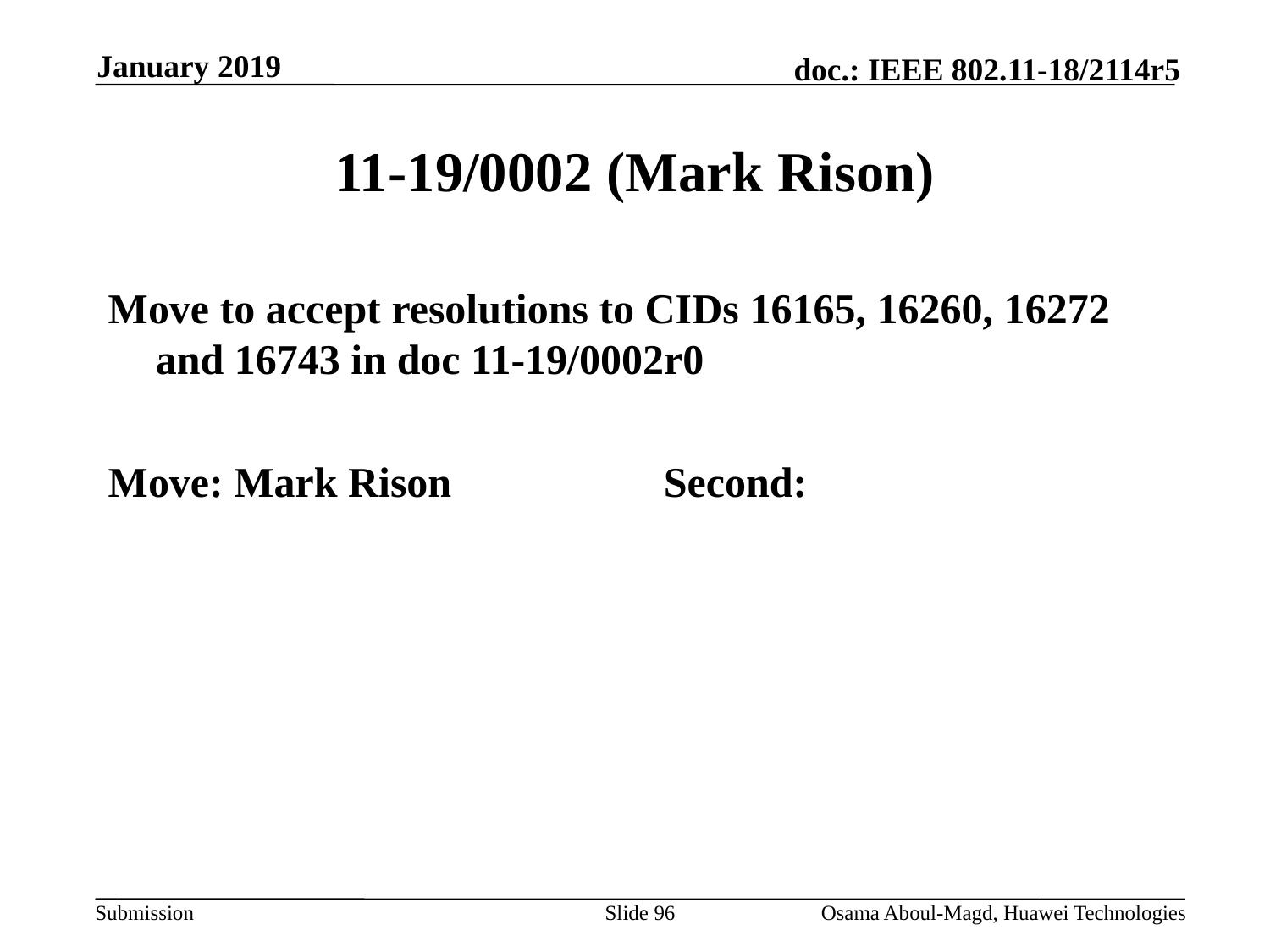

January 2019
# 11-19/0002 (Mark Rison)
Move to accept resolutions to CIDs 16165, 16260, 16272 and 16743 in doc 11-19/0002r0

Move: Mark Rison		Second:
Slide 96
Osama Aboul-Magd, Huawei Technologies